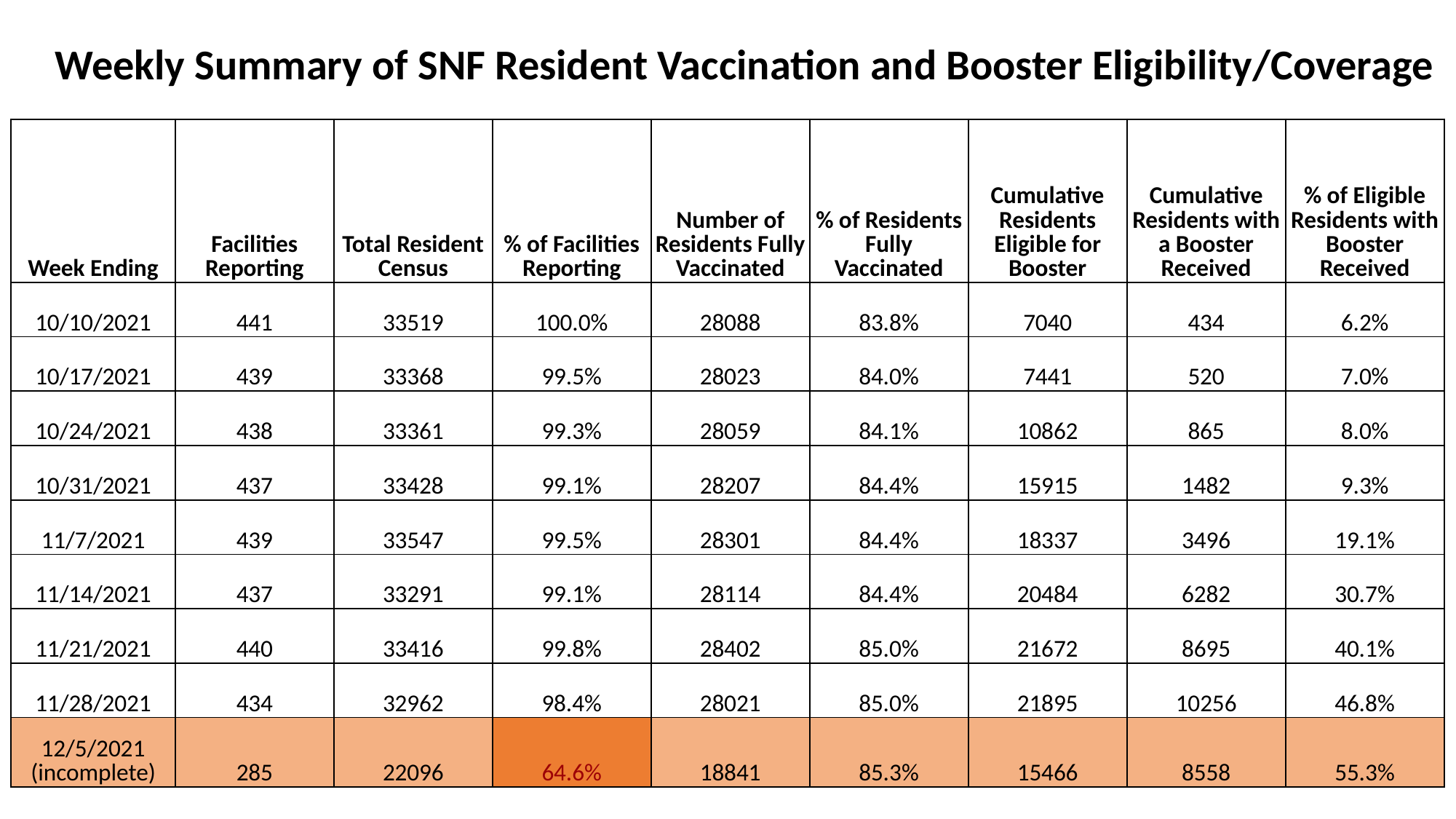

Weekly Summary of SNF Resident Vaccination and Booster Eligibility/Coverage
| Week Ending | Facilities Reporting | Total Resident Census | % of Facilities Reporting | Number of Residents Fully Vaccinated | % of Residents Fully Vaccinated | Cumulative Residents Eligible for Booster | Cumulative Residents with a Booster Received | % of Eligible Residents with Booster Received |
| --- | --- | --- | --- | --- | --- | --- | --- | --- |
| 10/10/2021 | 441 | 33519 | 100.0% | 28088 | 83.8% | 7040 | 434 | 6.2% |
| 10/17/2021 | 439 | 33368 | 99.5% | 28023 | 84.0% | 7441 | 520 | 7.0% |
| 10/24/2021 | 438 | 33361 | 99.3% | 28059 | 84.1% | 10862 | 865 | 8.0% |
| 10/31/2021 | 437 | 33428 | 99.1% | 28207 | 84.4% | 15915 | 1482 | 9.3% |
| 11/7/2021 | 439 | 33547 | 99.5% | 28301 | 84.4% | 18337 | 3496 | 19.1% |
| 11/14/2021 | 437 | 33291 | 99.1% | 28114 | 84.4% | 20484 | 6282 | 30.7% |
| 11/21/2021 | 440 | 33416 | 99.8% | 28402 | 85.0% | 21672 | 8695 | 40.1% |
| 11/28/2021 | 434 | 32962 | 98.4% | 28021 | 85.0% | 21895 | 10256 | 46.8% |
| 12/5/2021 (incomplete) | 285 | 22096 | 64.6% | 18841 | 85.3% | 15466 | 8558 | 55.3% |